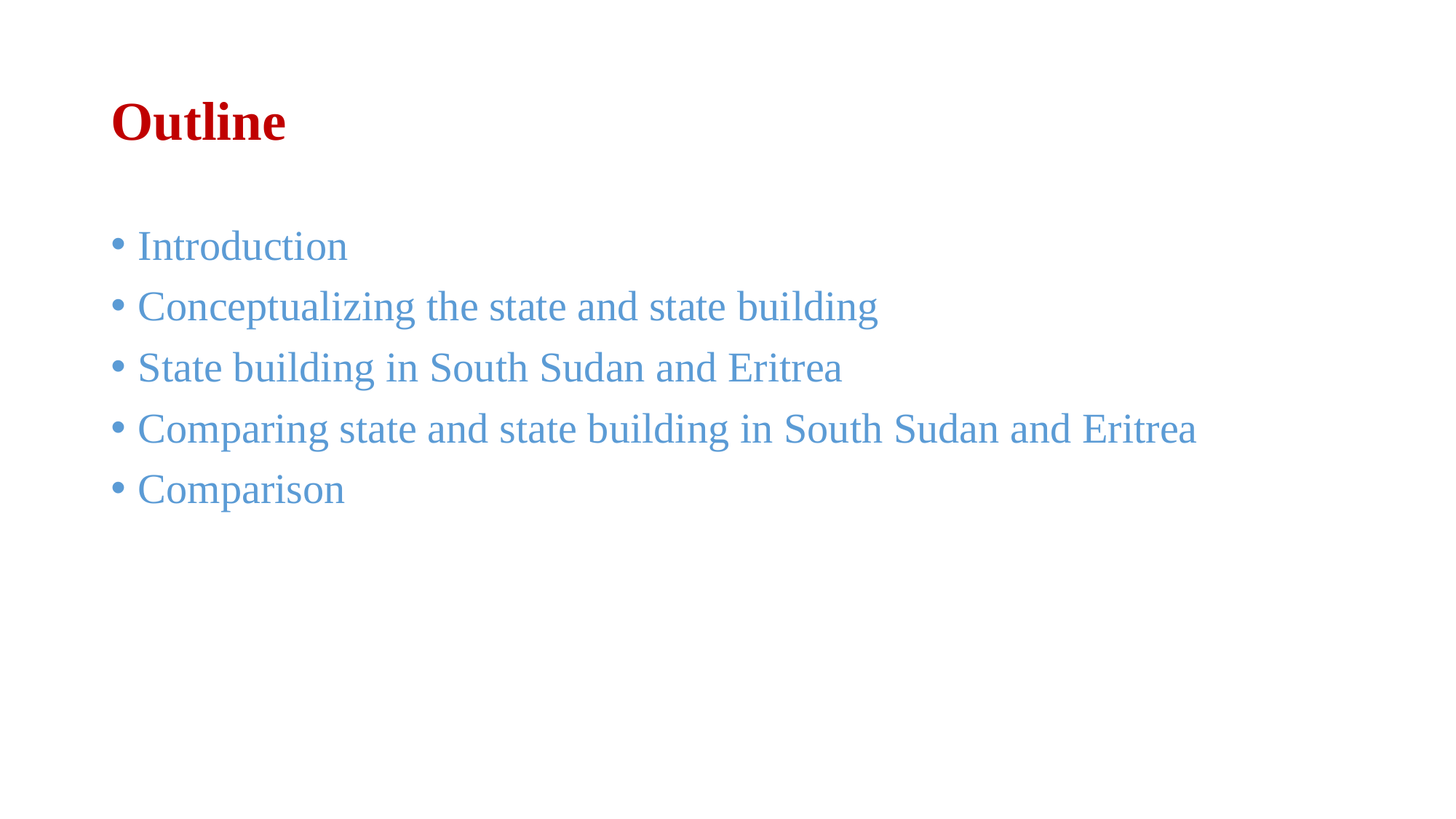

# Outline
Introduction
Conceptualizing the state and state building
State building in South Sudan and Eritrea
Comparing state and state building in South Sudan and Eritrea
Comparison